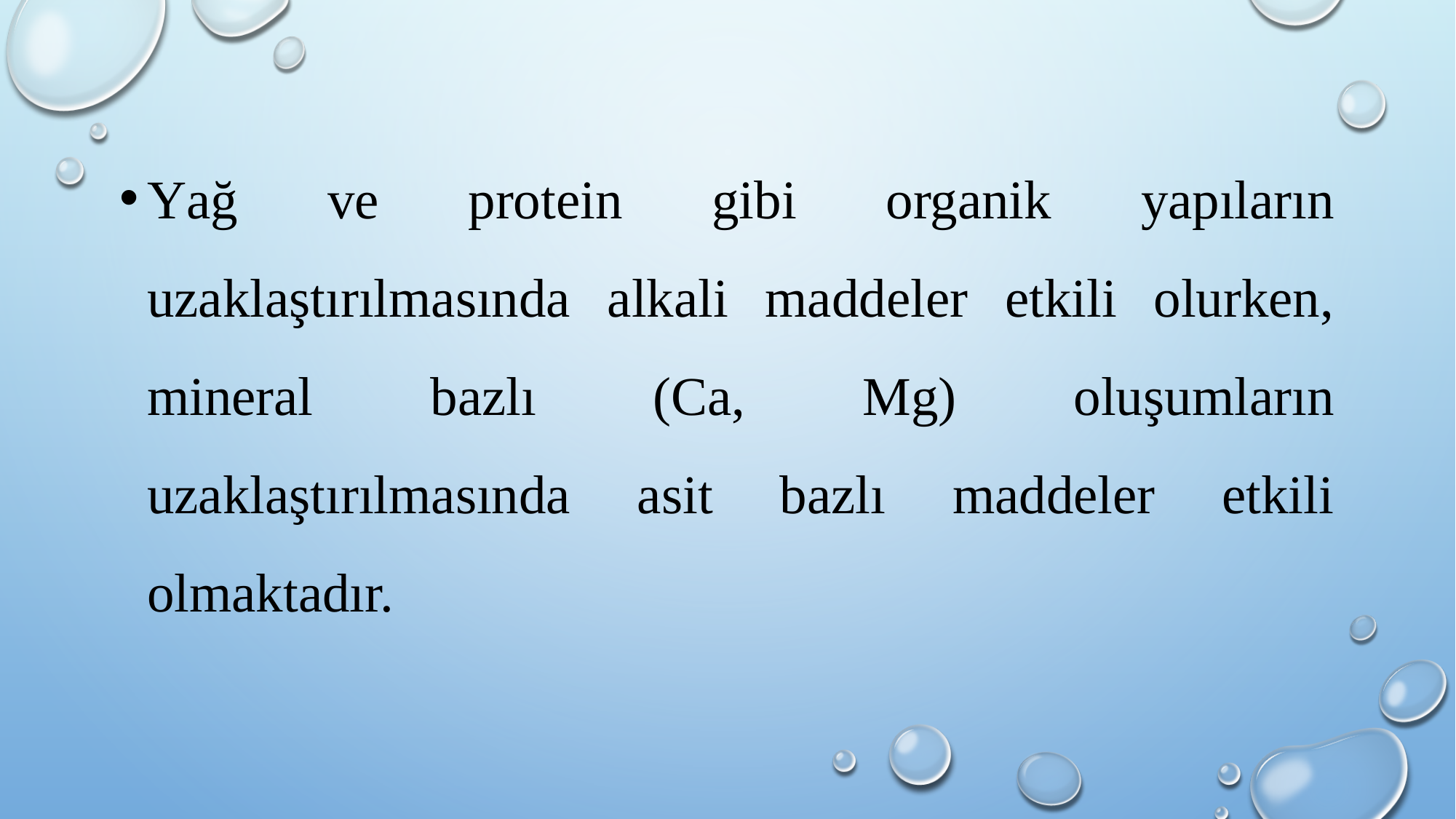

Yağ ve protein gibi organik yapıların uzaklaştırılmasında alkali maddeler etkili olurken, mineral bazlı (Ca, Mg) oluşumların uzaklaştırılmasında asit bazlı maddeler etkili olmaktadır.